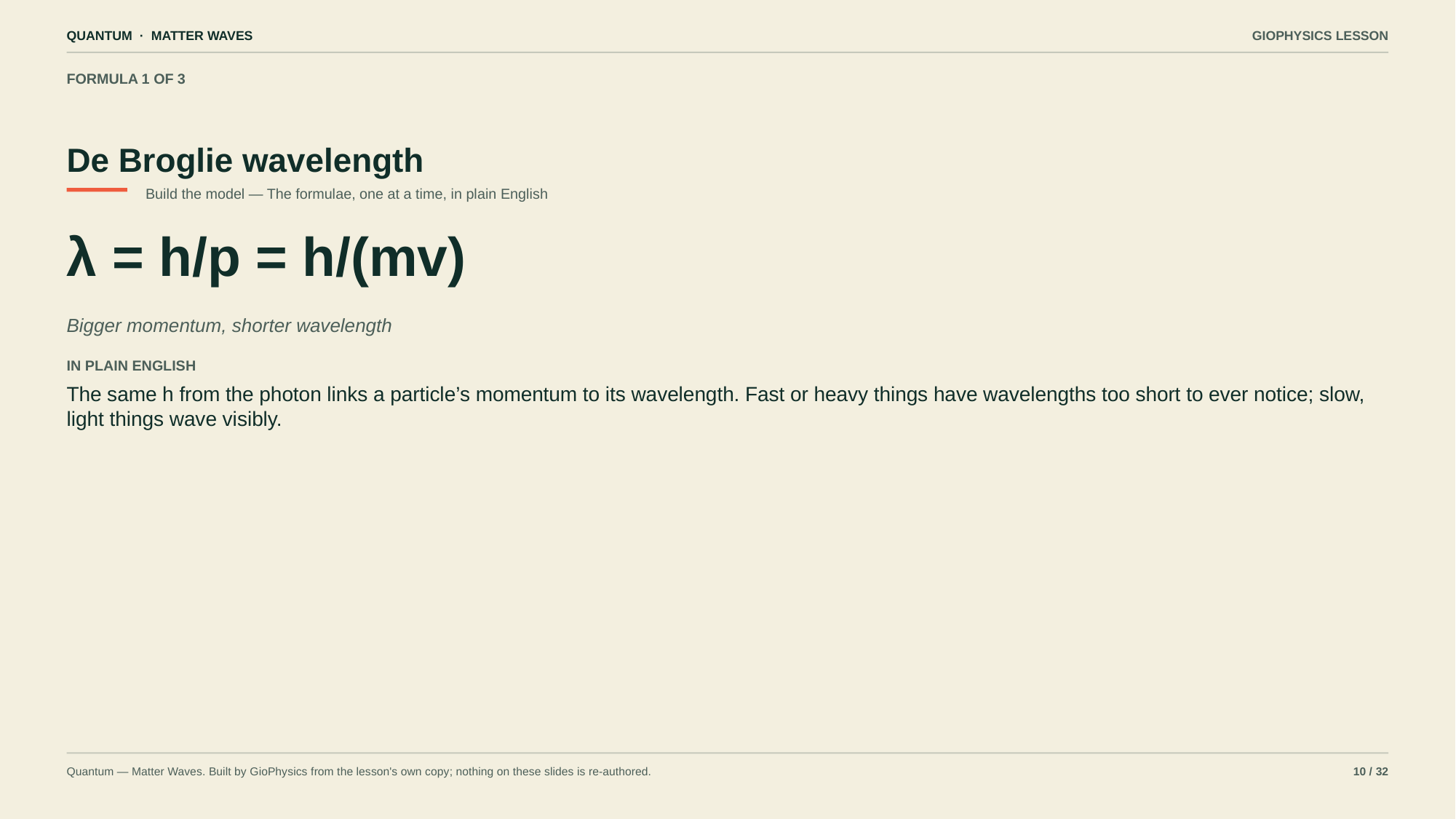

QUANTUM  ·  MATTER WAVES
GIOPHYSICS LESSON

FORMULA 1 OF 3
De Broglie wavelength
Build the model — The formulae, one at a time, in plain English

λ = h/p = h/(mv)
Bigger momentum, shorter wavelength
IN PLAIN ENGLISH
The same h from the photon links a particle’s momentum to its wavelength. Fast or heavy things have wavelengths too short to ever notice; slow, light things wave visibly.

Quantum — Matter Waves. Built by GioPhysics from the lesson's own copy; nothing on these slides is re-authored.
10 / 32